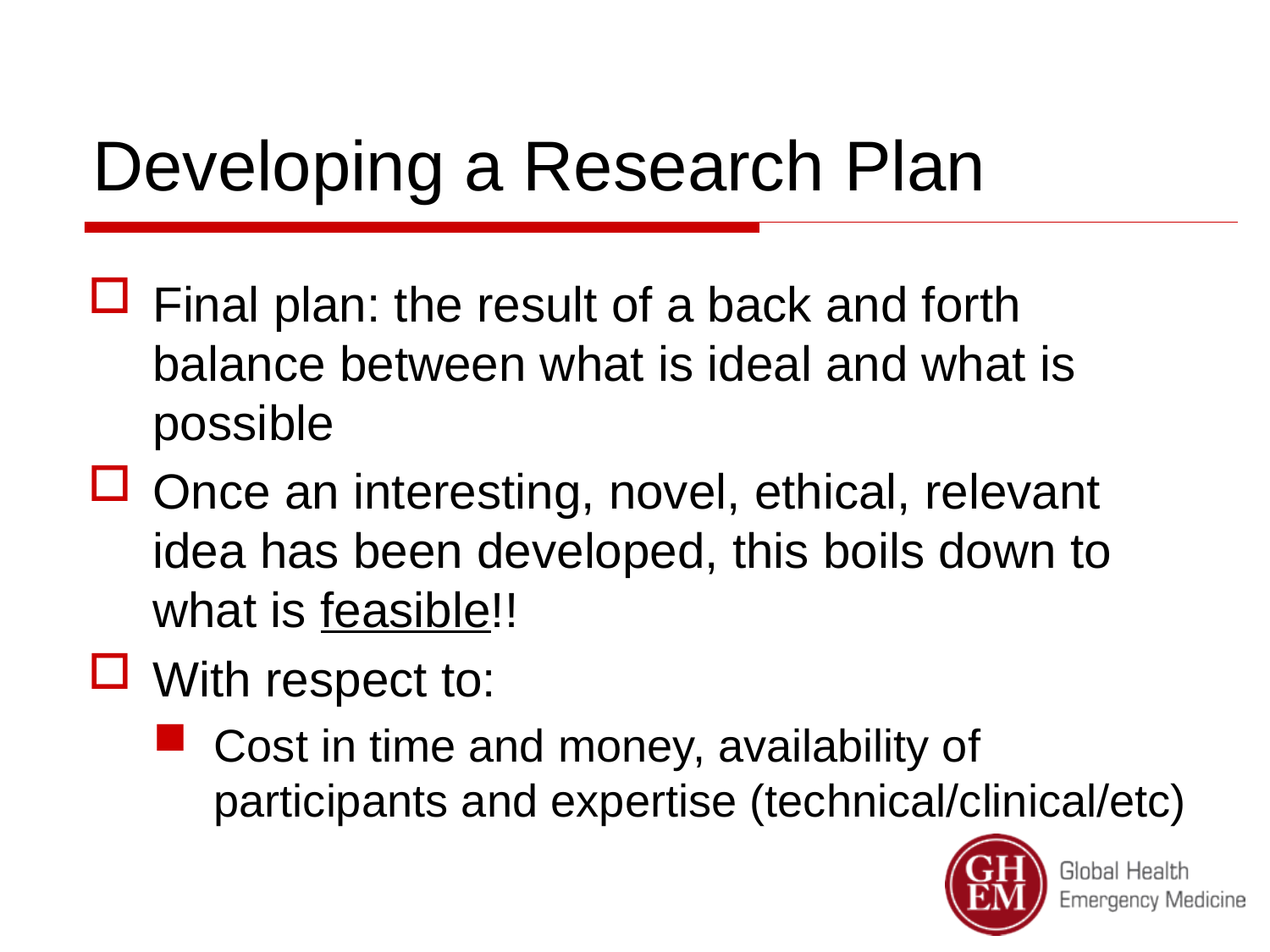

# Developing a Research Plan
Final plan: the result of a back and forth balance between what is ideal and what is possible
Once an interesting, novel, ethical, relevant idea has been developed, this boils down to what is feasible!!
With respect to:
Cost in time and money, availability of participants and expertise (technical/clinical/etc)